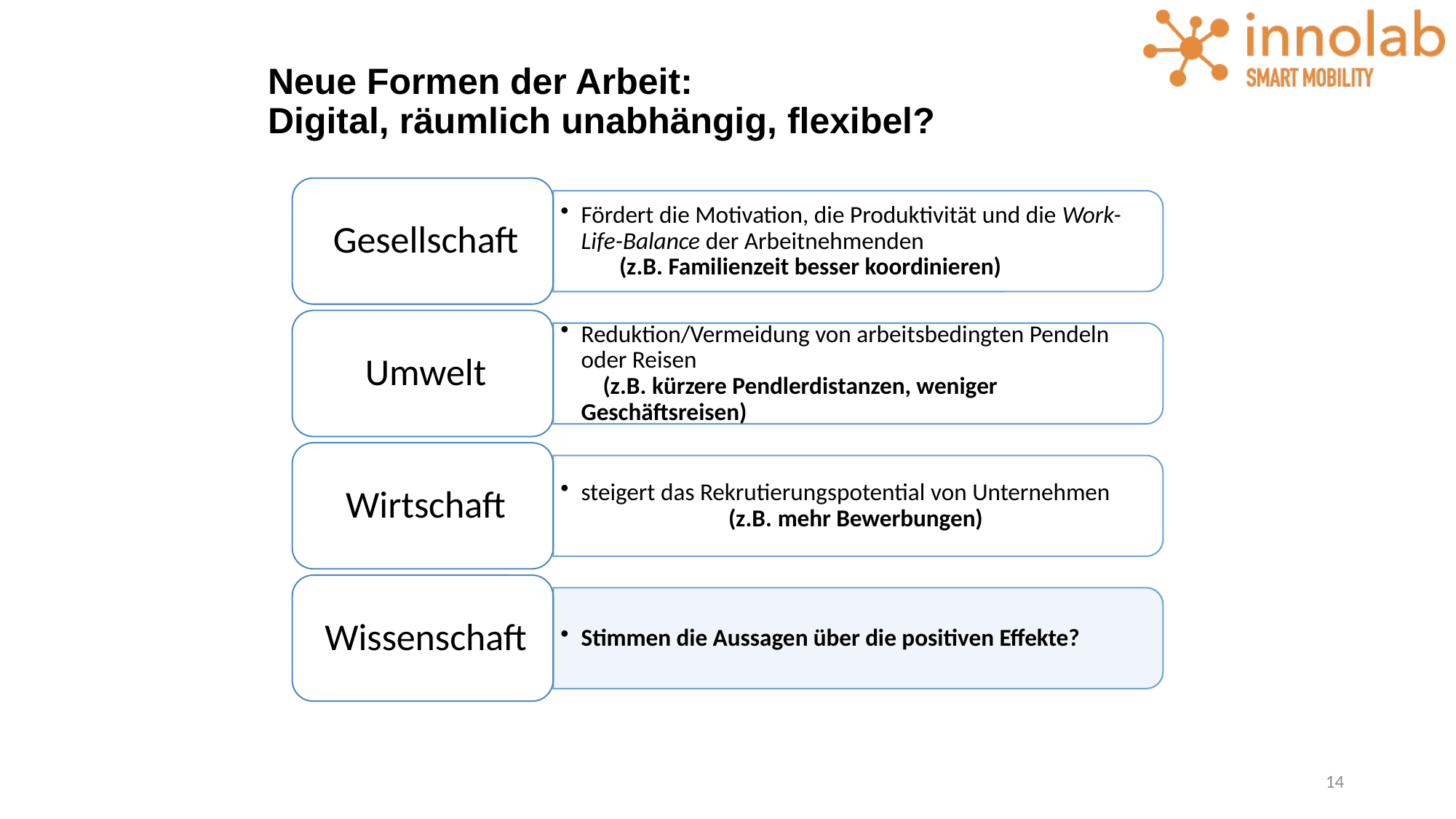

# Neue Formen der Arbeit: Digital, räumlich unabhängig, flexibel?
Fördert die Motivation, die Produktivität und die Work-Life-Balance der Arbeitnehmenden                                                 (z.B. Familienzeit besser koordinieren)
Gesellschaft
Reduktion/Vermeidung von arbeitsbedingten Pendeln oder Reisen                                                                                        (z.B. kürzere Pendlerdistanzen, weniger Geschäftsreisen)
Umwelt
steigert das Rekrutierungspotential von Unternehmen                                   (z.B. mehr Bewerbungen)
Wirtschaft
Stimmen die Aussagen über die positiven Effekte?
Wissenschaft
14